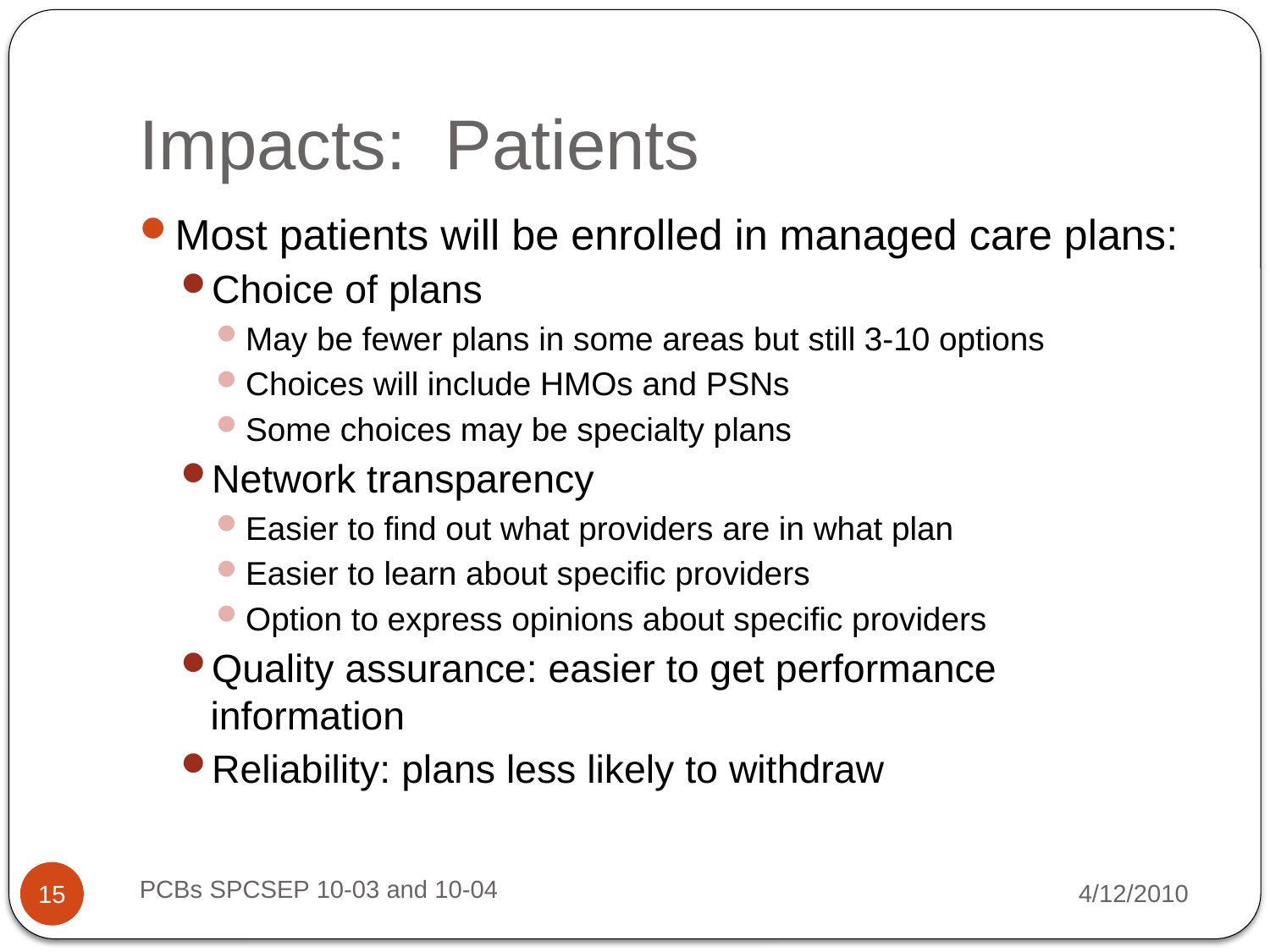

# Impacts:  Patients
Most patients will be enrolled in managed care plans:
Choice of plans
May be fewer plans in some areas but still 3-10 options
Choices will include HMOs and PSNs
Some choices may be specialty plans
Network transparency
Easier to find out what providers are in what plan
Easier to learn about specific providers
Option to express opinions about specific providers
Quality assurance: easier to get performance information
Reliability: plans less likely to withdraw

PCBs SPCSEP 10-03 and 10-04
4/12/2010
15